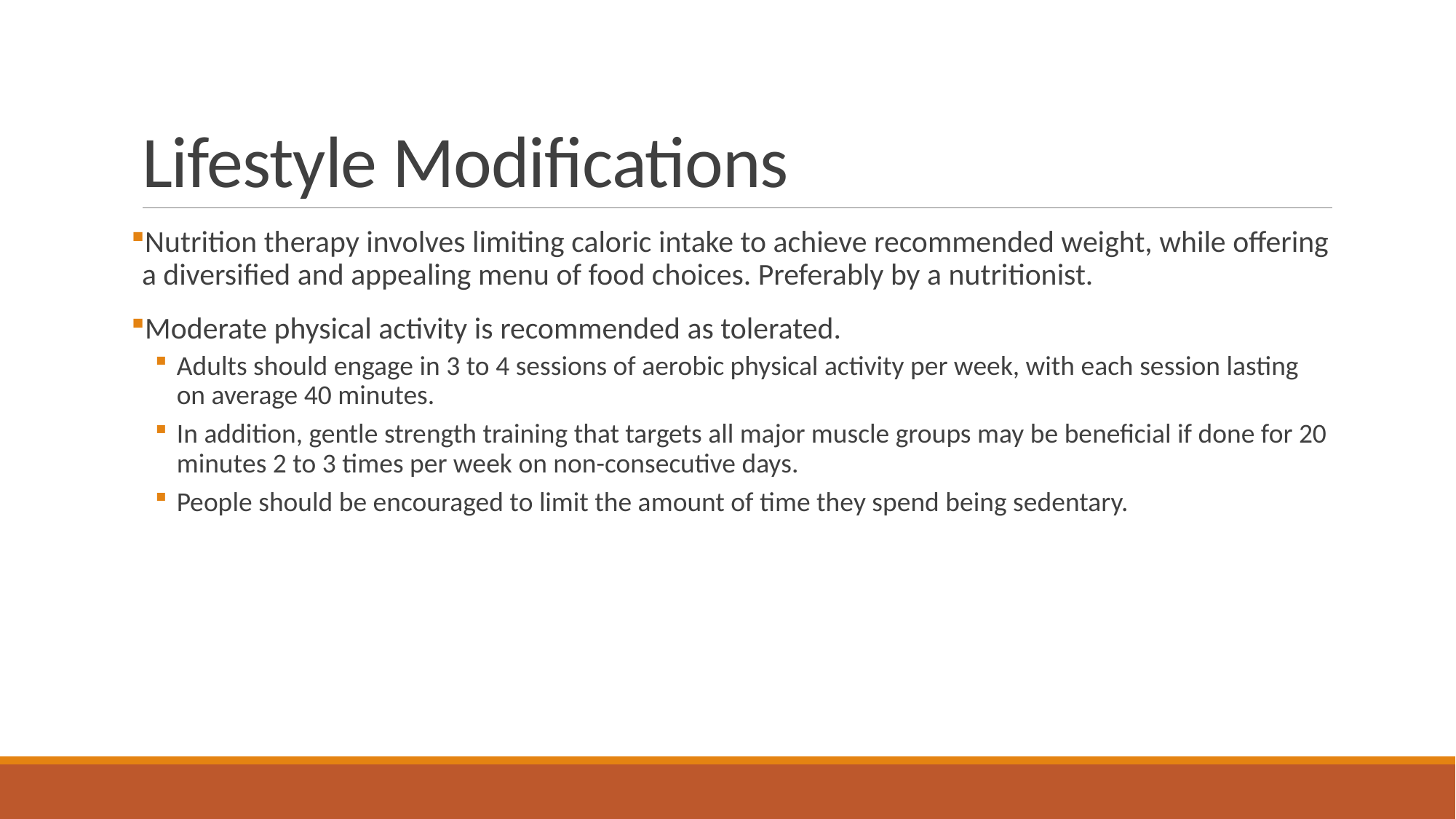

# Lifestyle Modifications
Nutrition therapy involves limiting caloric intake to achieve recommended weight, while offering a diversified and appealing menu of food choices. Preferably by a nutritionist.
Moderate physical activity is recommended as tolerated.
Adults should engage in 3 to 4 sessions of aerobic physical activity per week, with each session lasting on average 40 minutes.
In addition, gentle strength training that targets all major muscle groups may be beneficial if done for 20 minutes 2 to 3 times per week on non-consecutive days.
People should be encouraged to limit the amount of time they spend being sedentary.